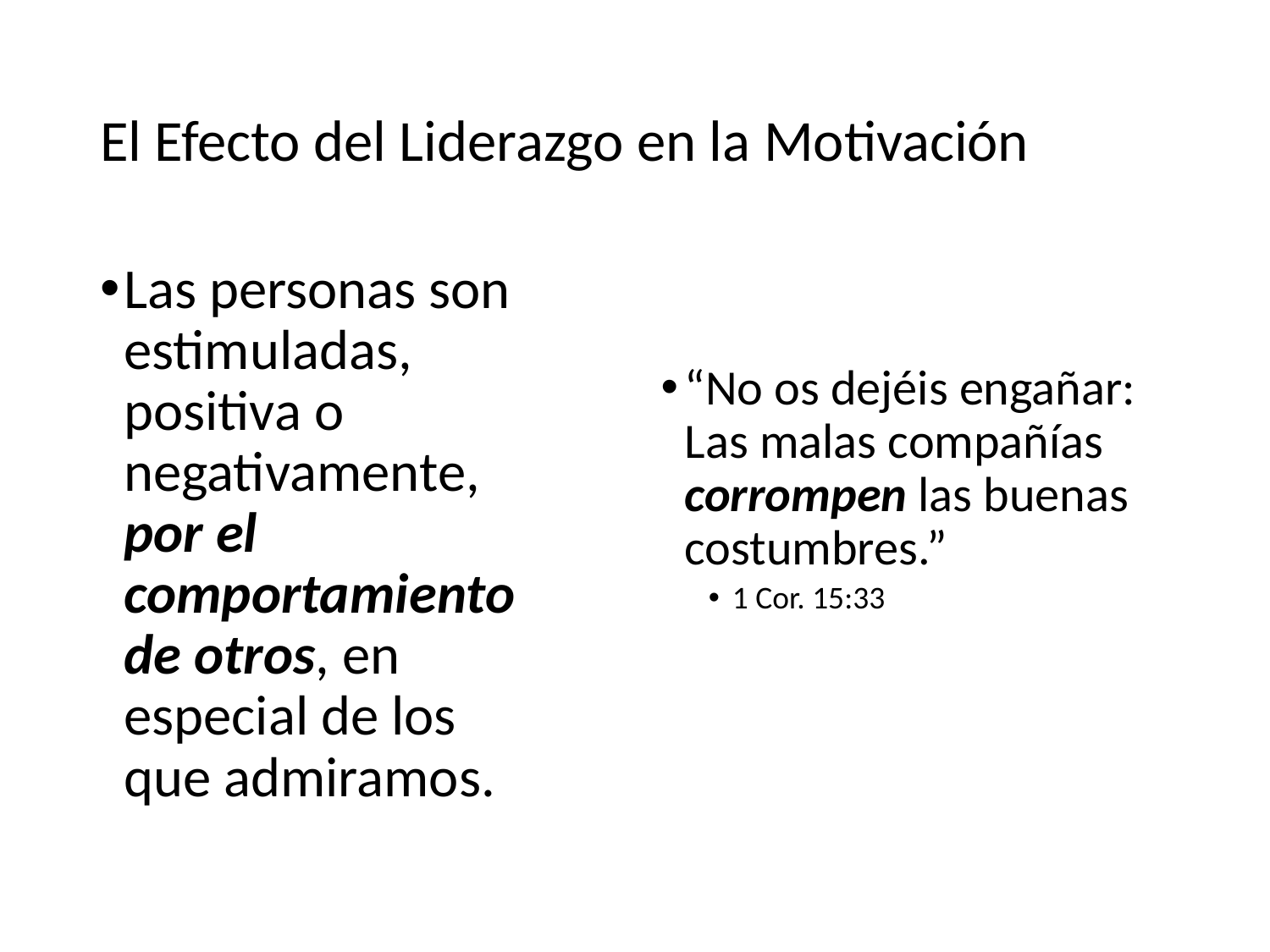

# El Efecto del Liderazgo en la Motivación
Las personas son estimuladas, positiva o negativamente, por el comportamiento de otros, en especial de los que admiramos.
“No os dejéis engañar: Las malas compañías corrompen las buenas costumbres.”
1 Cor. 15:33